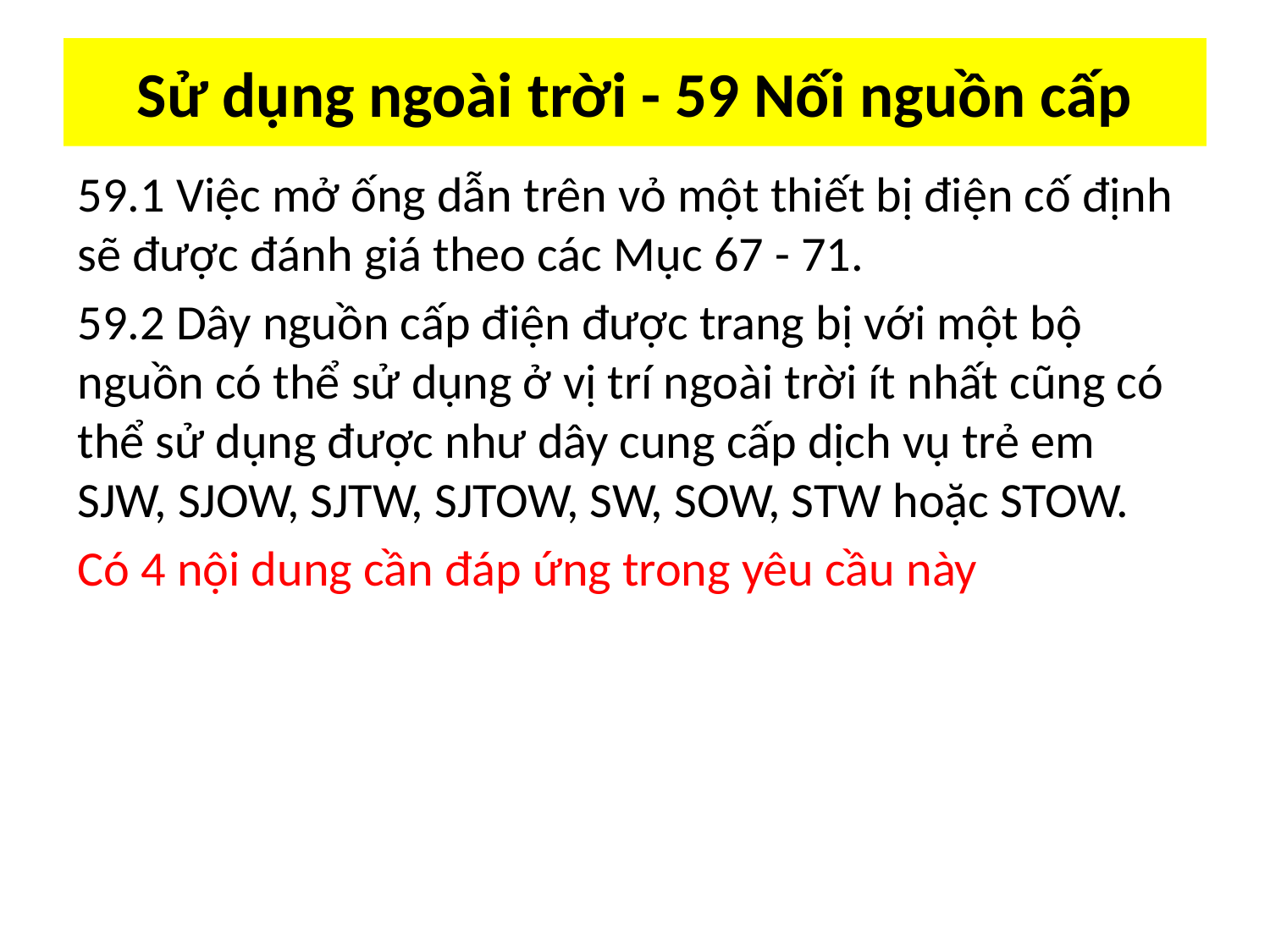

# Sử dụng ngoài trời - 59 Nối nguồn cấp
59.1 Việc mở ống dẫn trên vỏ một thiết bị điện cố định sẽ được đánh giá theo các Mục 67 - 71.
59.2 Dây nguồn cấp điện được trang bị với một bộ nguồn có thể sử dụng ở vị trí ngoài trời ít nhất cũng có thể sử dụng được như dây cung cấp dịch vụ trẻ em SJW, SJOW, SJTW, SJTOW, SW, SOW, STW hoặc STOW.
Có 4 nội dung cần đáp ứng trong yêu cầu này